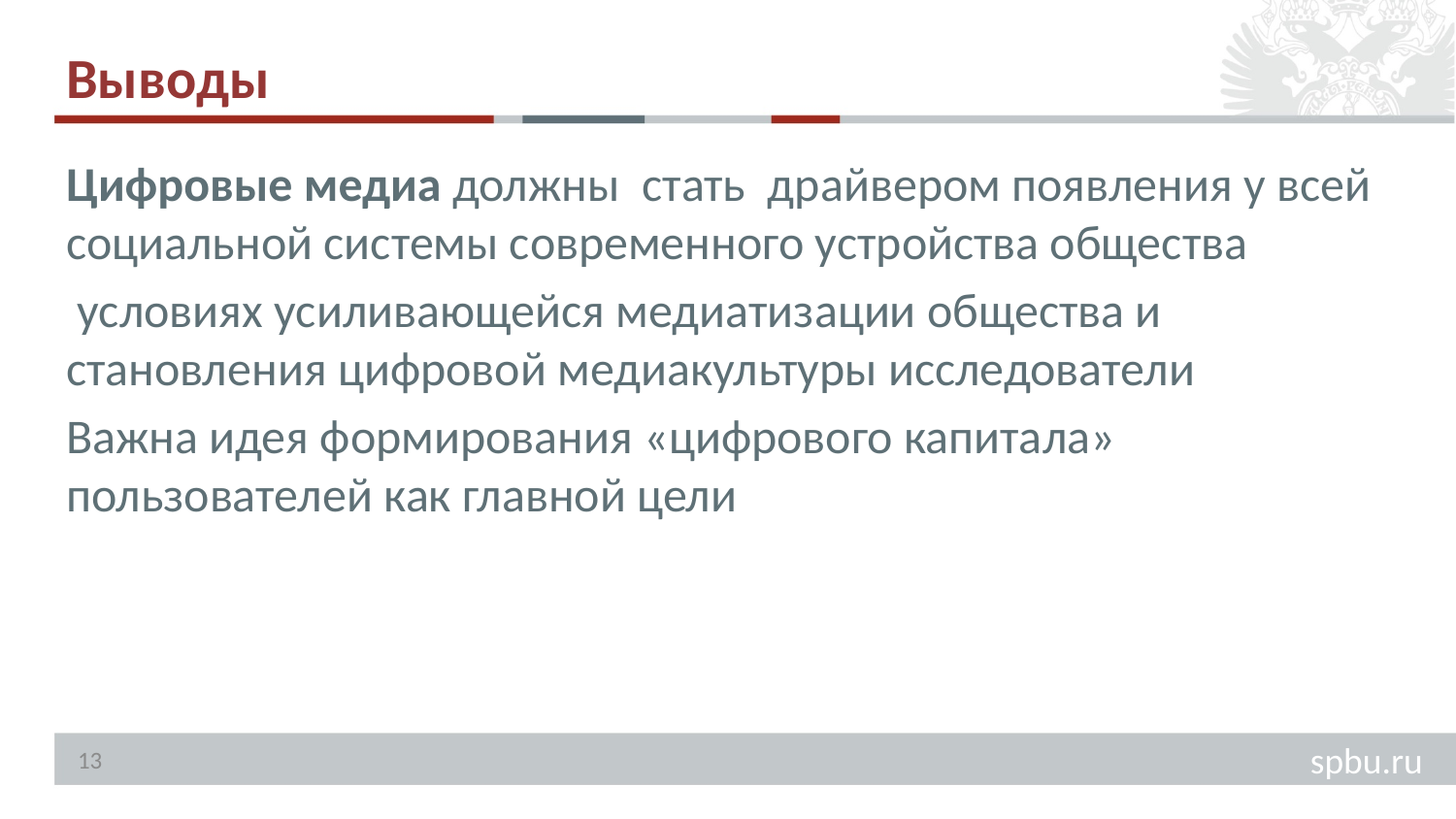

# Выводы
Цифровые медиа должны  стать  драйвером появления у всей социальной системы современного устройства общества
 условиях усиливающейся медиатизации общества и становления цифровой медиакультуры исследователи
Важна идея формирования «цифрового капитала» пользователей как главной цели

13